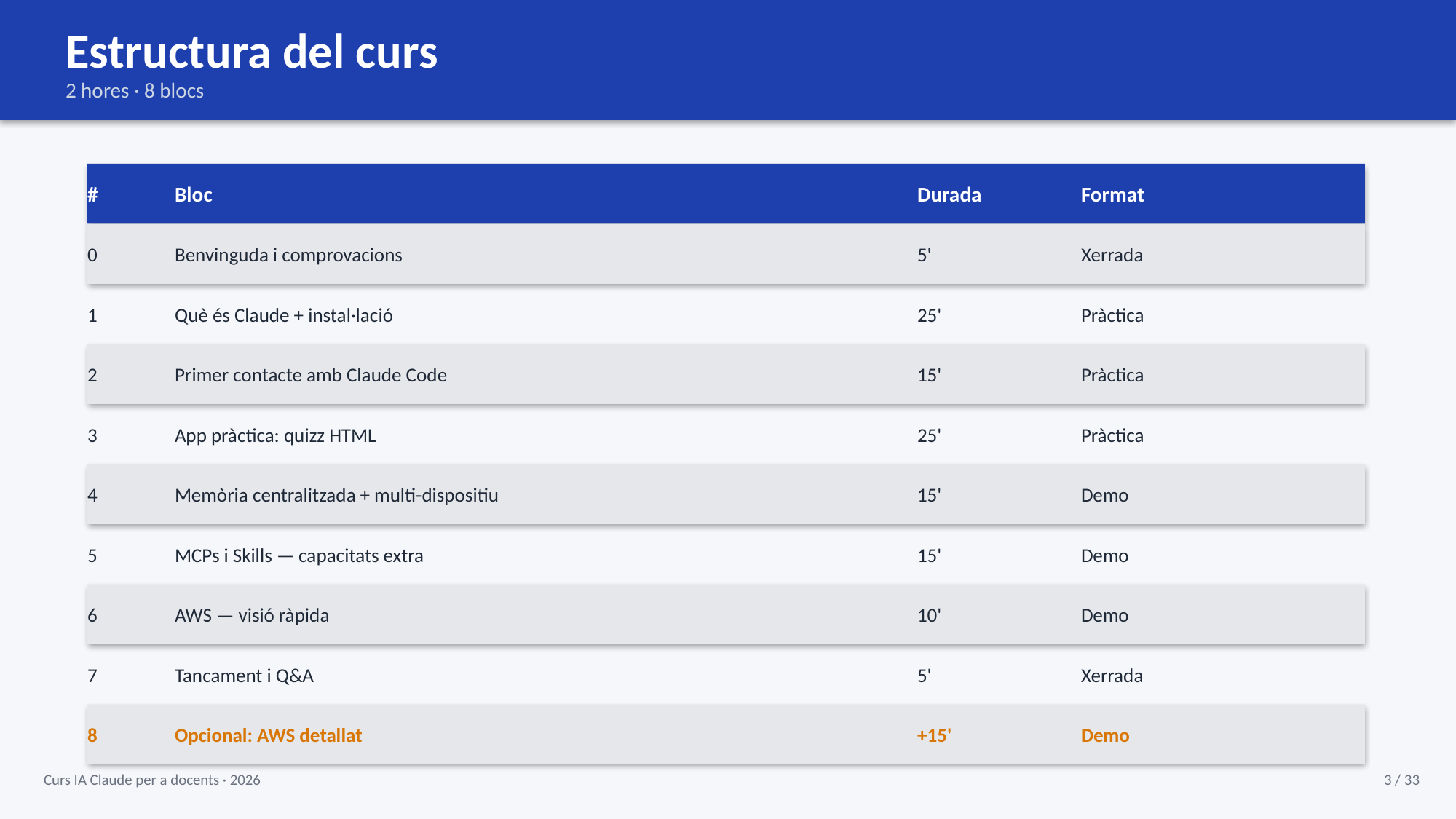

Estructura del curs
2 hores · 8 blocs

#
Bloc
Durada
Format

0
Benvinguda i comprovacions
5'
Xerrada
1
Què és Claude + instal·lació
25'
Pràctica

2
Primer contacte amb Claude Code
15'
Pràctica
3
App pràctica: quizz HTML
25'
Pràctica

4
Memòria centralitzada + multi-dispositiu
15'
Demo
5
MCPs i Skills — capacitats extra
15'
Demo

6
AWS — visió ràpida
10'
Demo
7
Tancament i Q&A
5'
Xerrada

8
Opcional: AWS detallat
+15'
Demo
Curs IA Claude per a docents · 2026
3 / 33